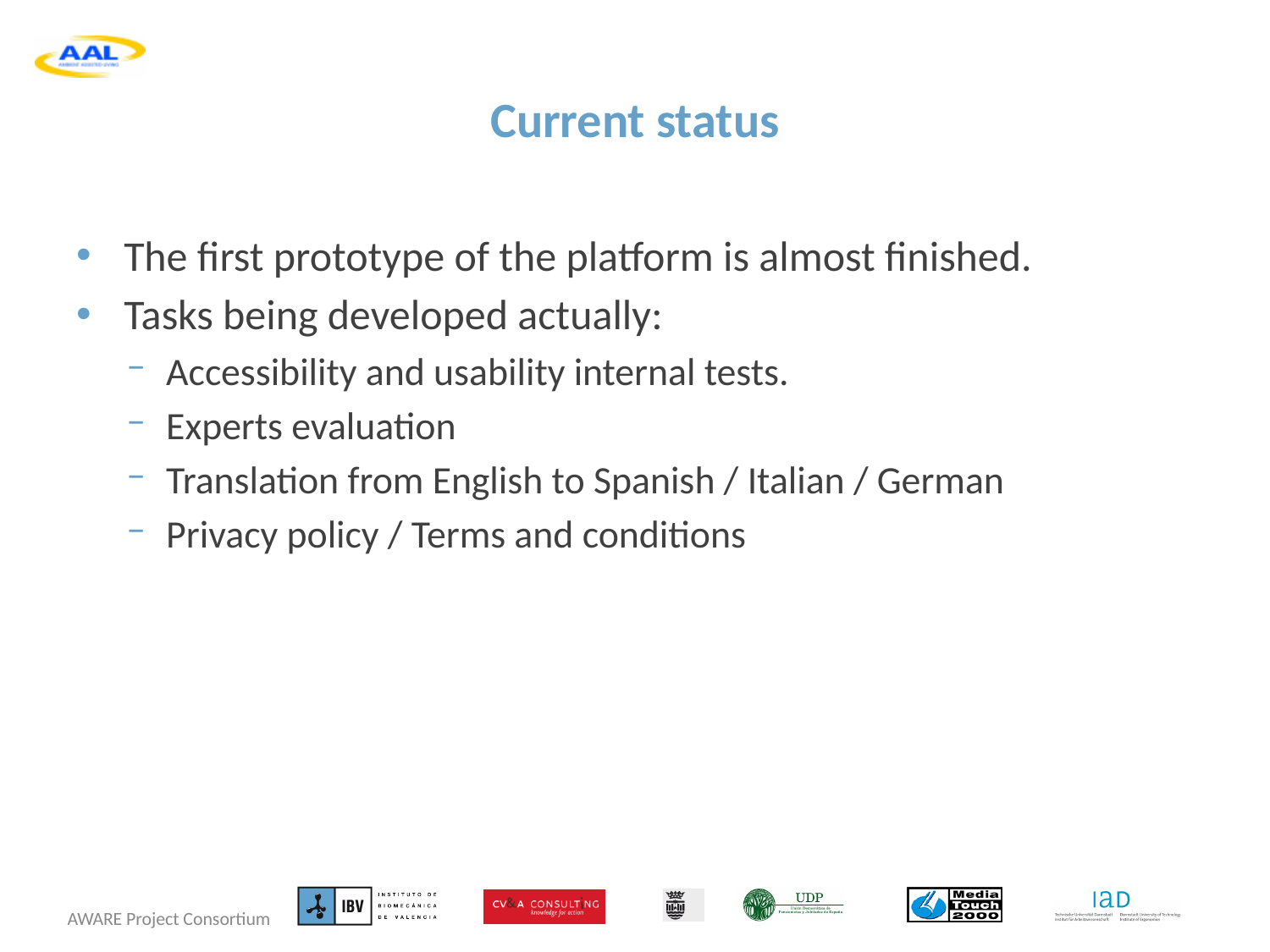

# Current status
The first prototype of the platform is almost finished.
Tasks being developed actually:
Accessibility and usability internal tests.
Experts evaluation
Translation from English to Spanish / Italian / German
Privacy policy / Terms and conditions